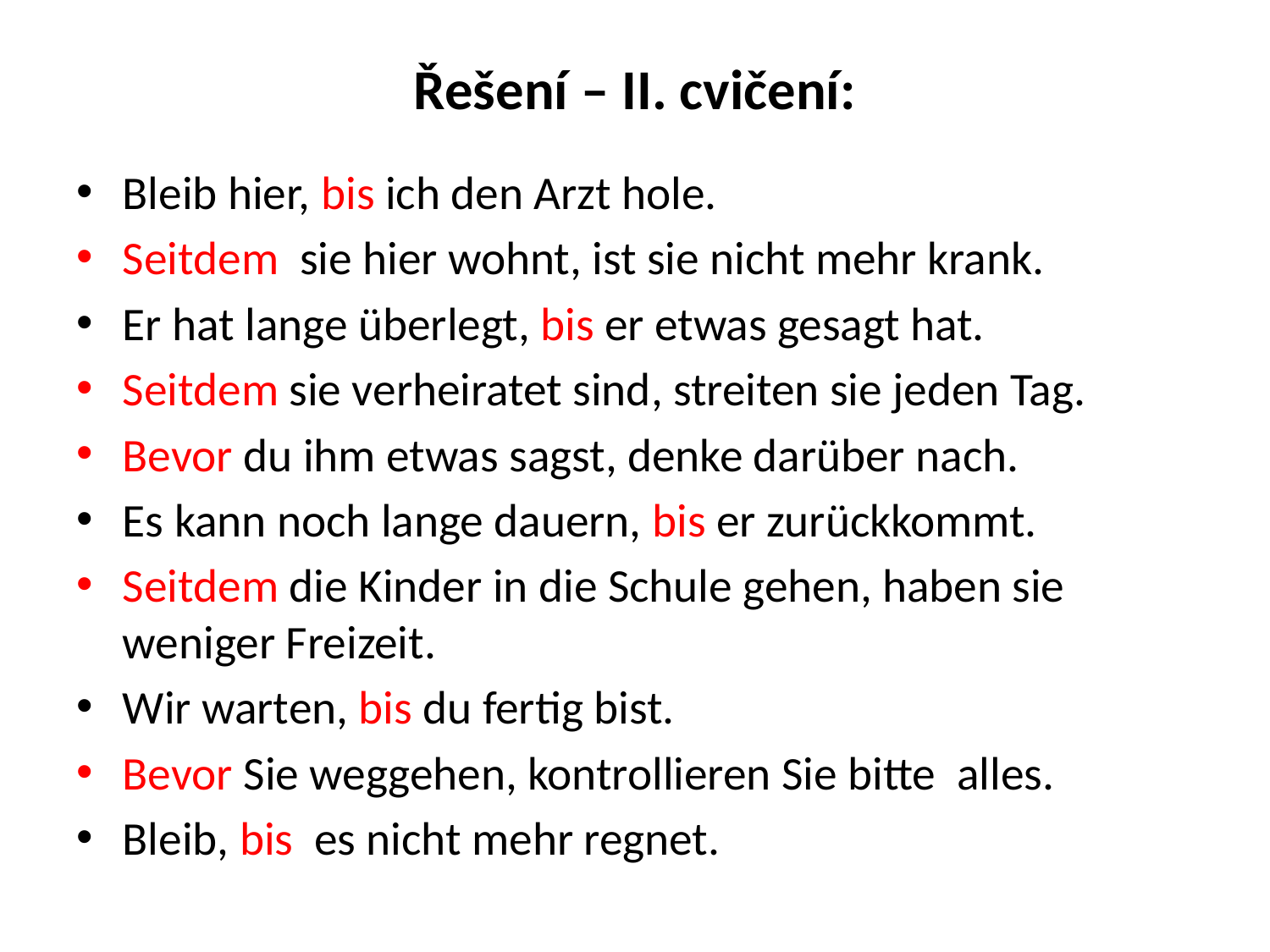

# Řešení – II. cvičení:
Bleib hier, bis ich den Arzt hole.
Seitdem  sie hier wohnt, ist sie nicht mehr krank.
Er hat lange überlegt, bis er etwas gesagt hat.
Seitdem sie verheiratet sind, streiten sie jeden Tag.
Bevor du ihm etwas sagst, denke darüber nach.
Es kann noch lange dauern, bis er zurückkommt.
Seitdem die Kinder in die Schule gehen, haben sie weniger Freizeit.
Wir warten, bis du fertig bist.
Bevor Sie weggehen, kontrollieren Sie bitte  alles.
Bleib, bis  es nicht mehr regnet.